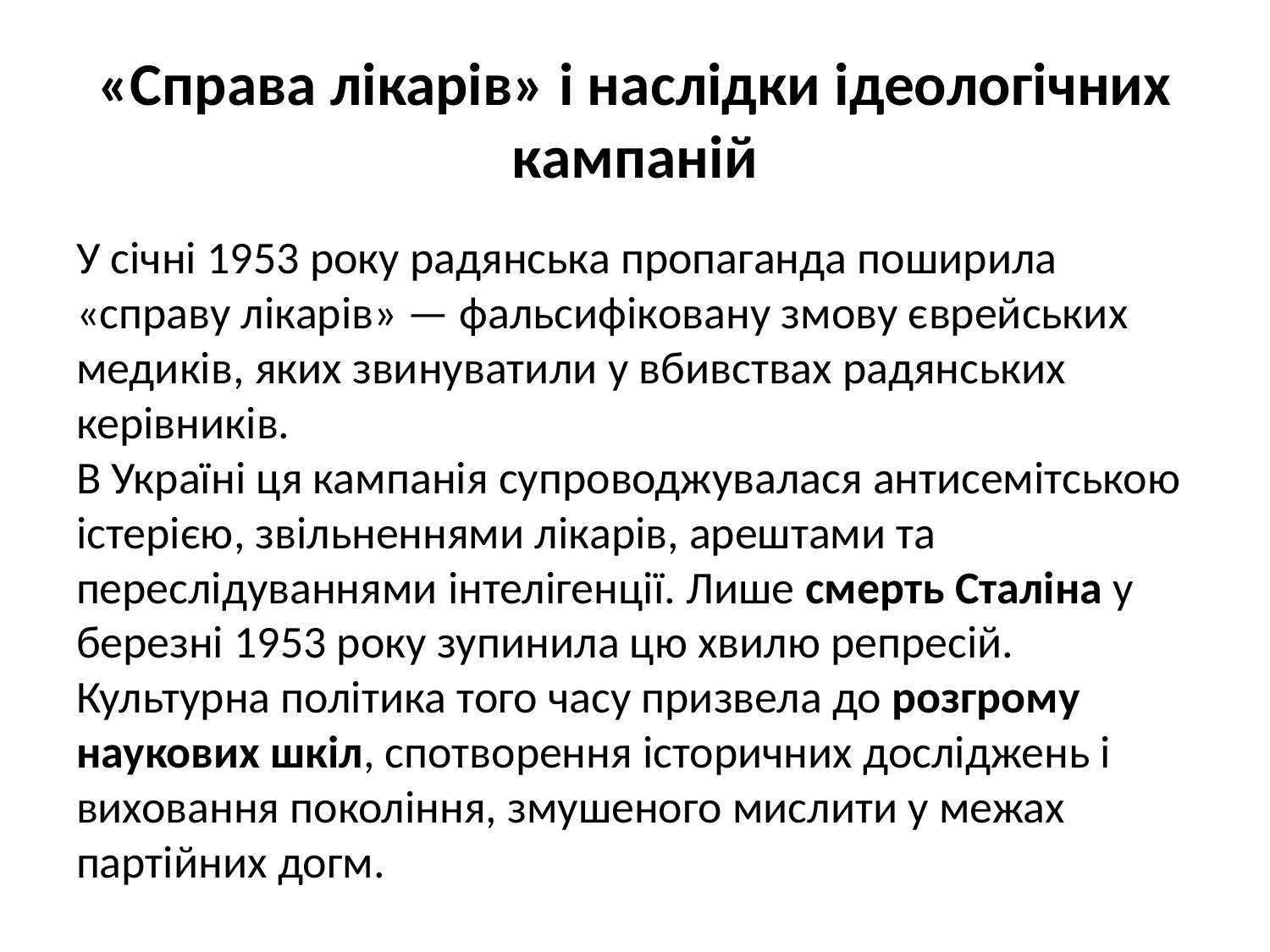

# «Справа лікарів» і наслідки ідеологічних кампаній
У січні 1953 року радянська пропаганда поширила «справу лікарів» — фальсифіковану змову єврейських медиків, яких звинуватили у вбивствах радянських керівників.
В Україні ця кампанія супроводжувалася антисемітською істерією, звільненнями лікарів, арештами та переслідуваннями інтелігенції. Лише смерть Сталіна у березні 1953 року зупинила цю хвилю репресій.
Культурна політика того часу призвела до розгрому наукових шкіл, спотворення історичних досліджень і виховання покоління, змушеного мислити у межах партійних догм.